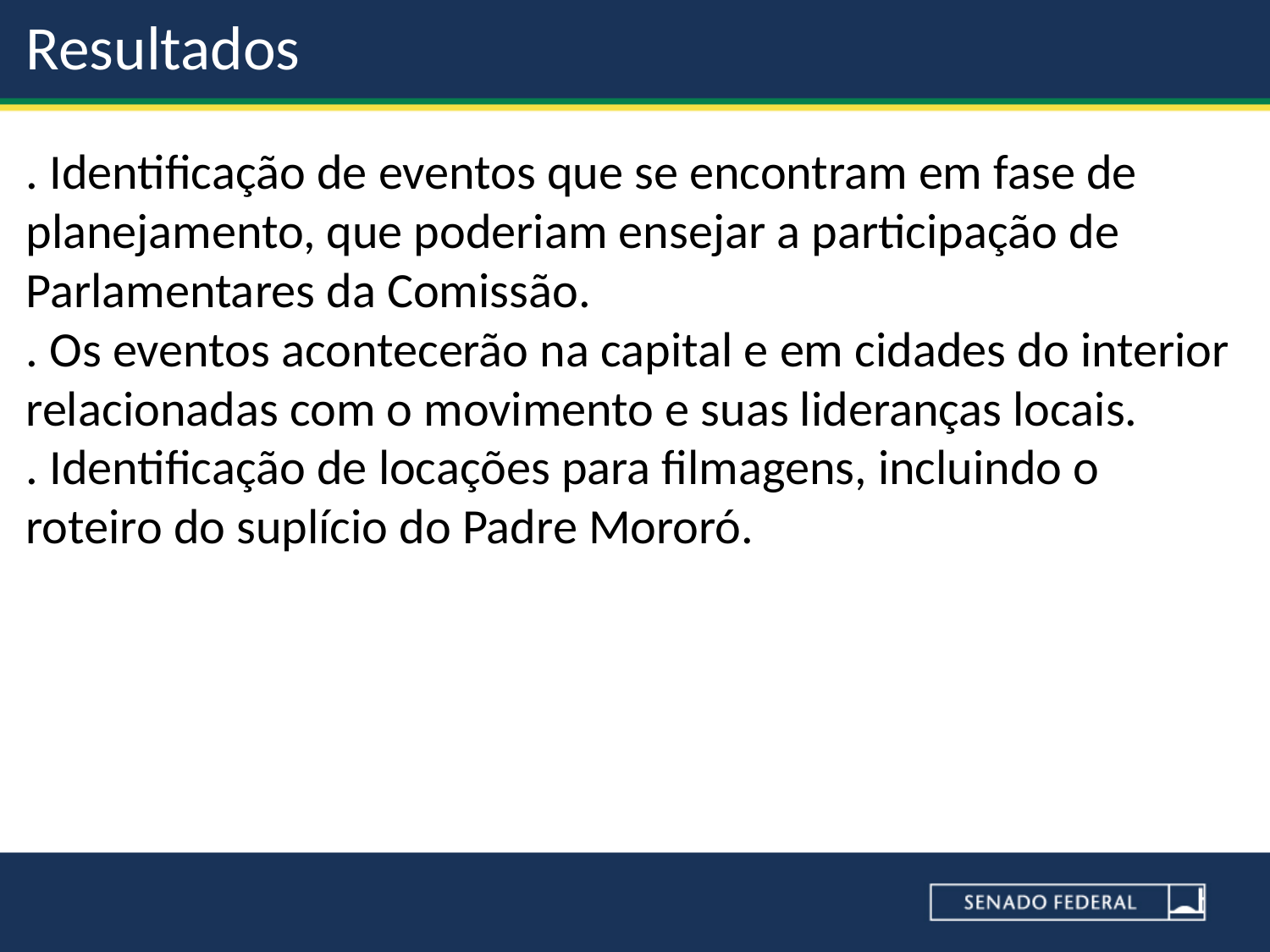

# Resultados
. Identificação de eventos que se encontram em fase de planejamento, que poderiam ensejar a participação de Parlamentares da Comissão.
. Os eventos acontecerão na capital e em cidades do interior relacionadas com o movimento e suas lideranças locais.
. Identificação de locações para filmagens, incluindo o roteiro do suplício do Padre Mororó.